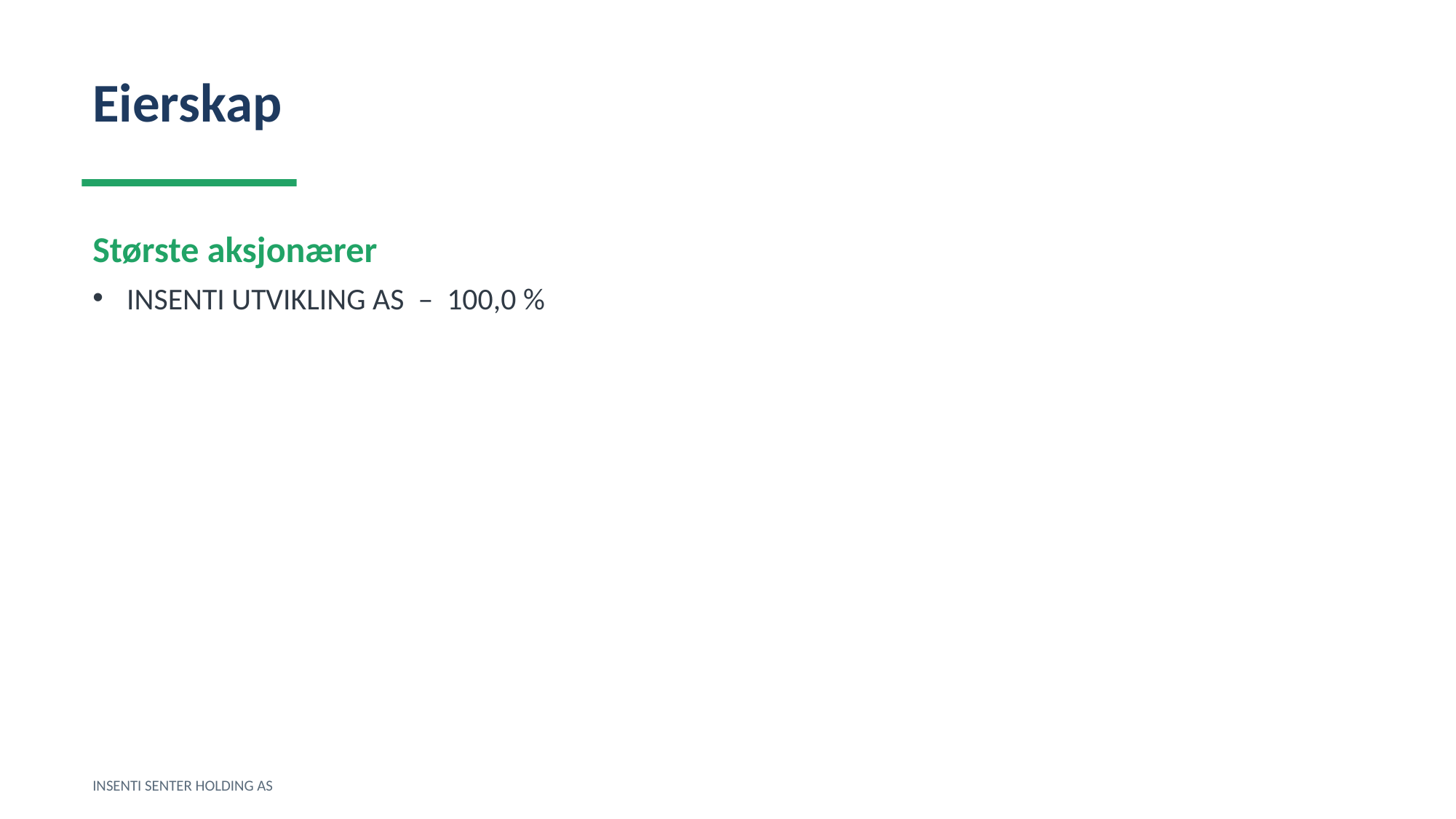

Eierskap

Største aksjonærer
INSENTI UTVIKLING AS  –  100,0 %
INSENTI SENTER HOLDING AS